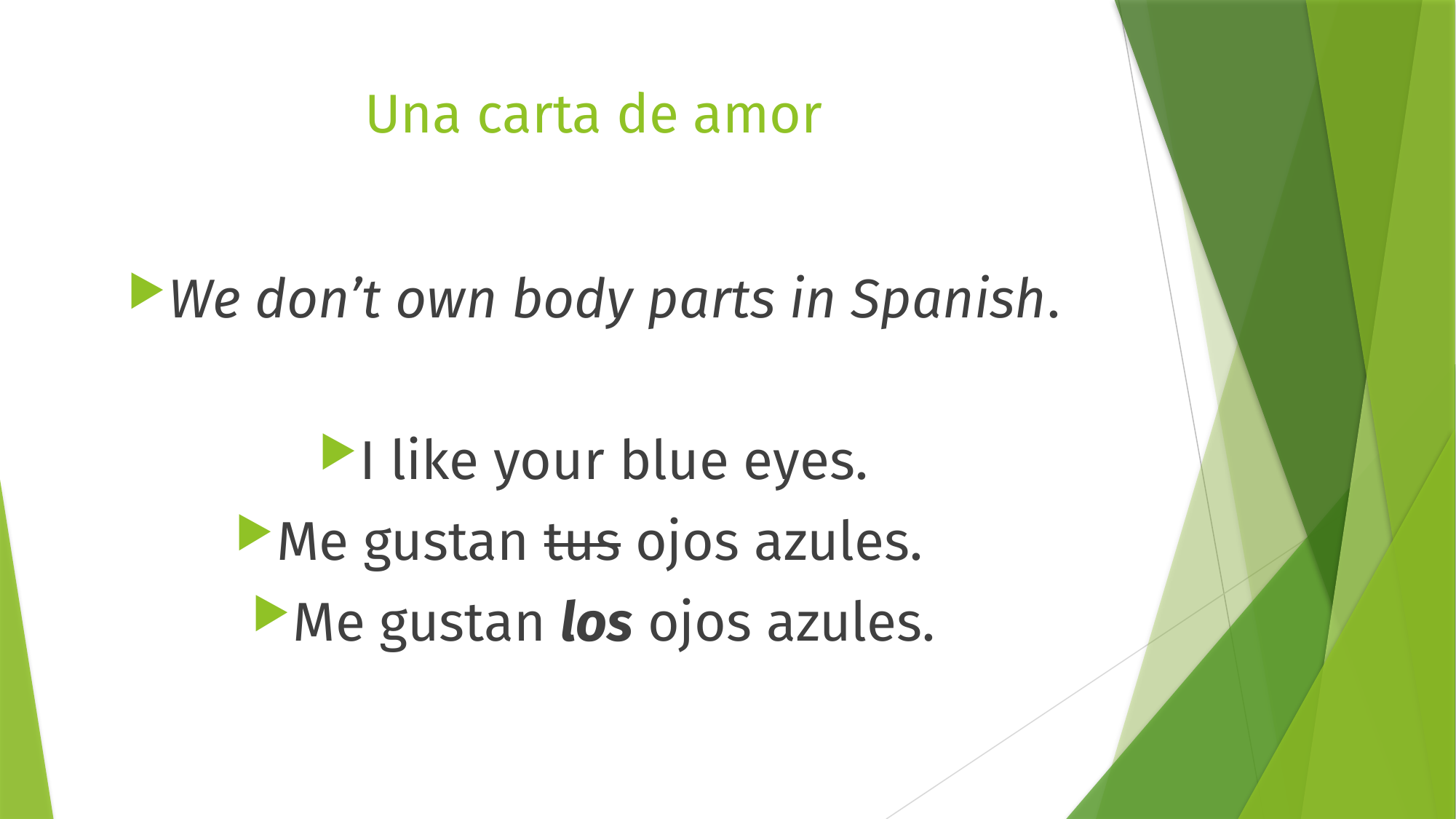

# Una carta de amor
We don’t own body parts in Spanish.

I like your blue eyes.
Me gustan tus ojos azules.
Me gustan los ojos azules.